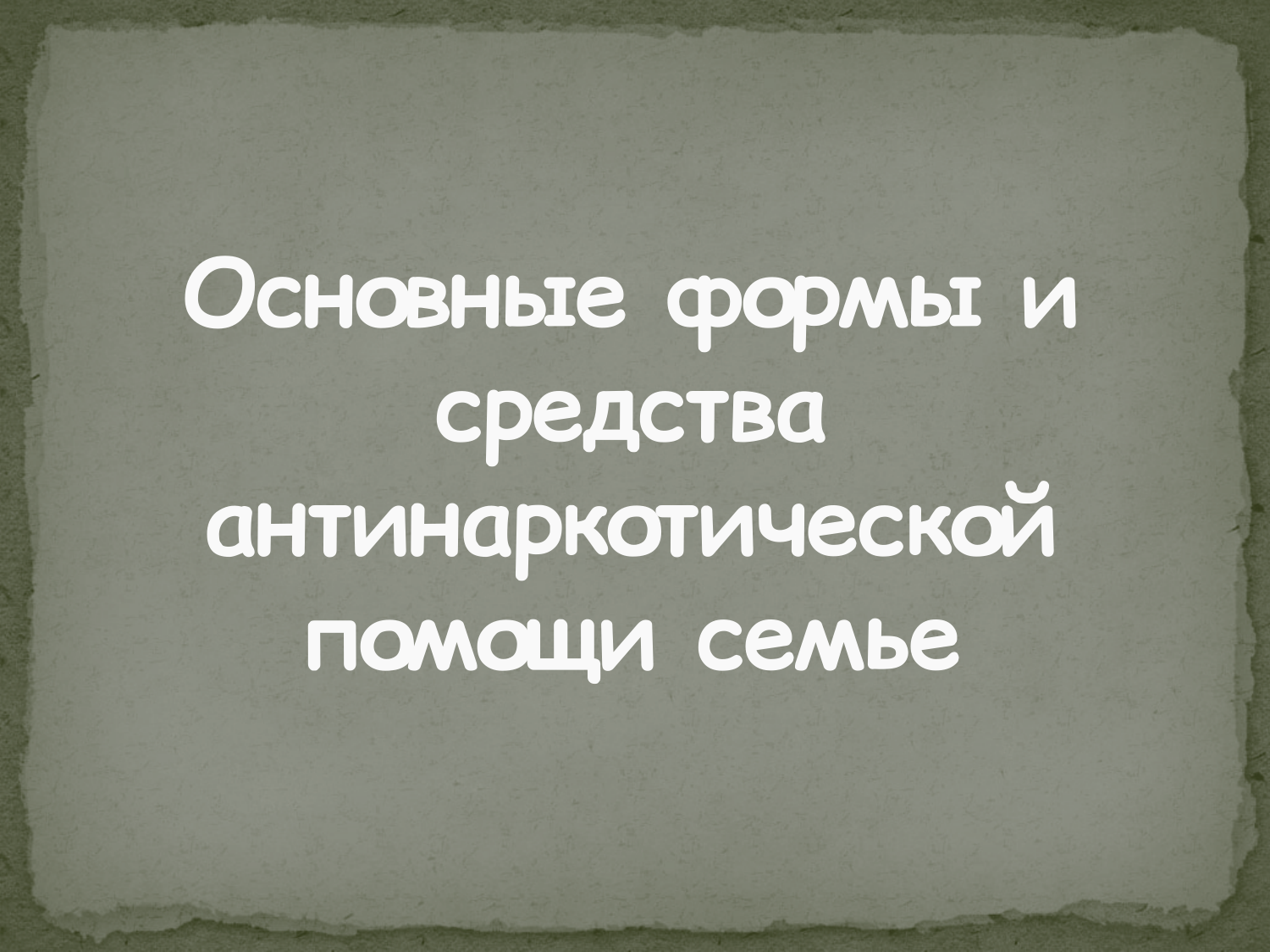

# Основные формы и средства антинаркотической помощи семье